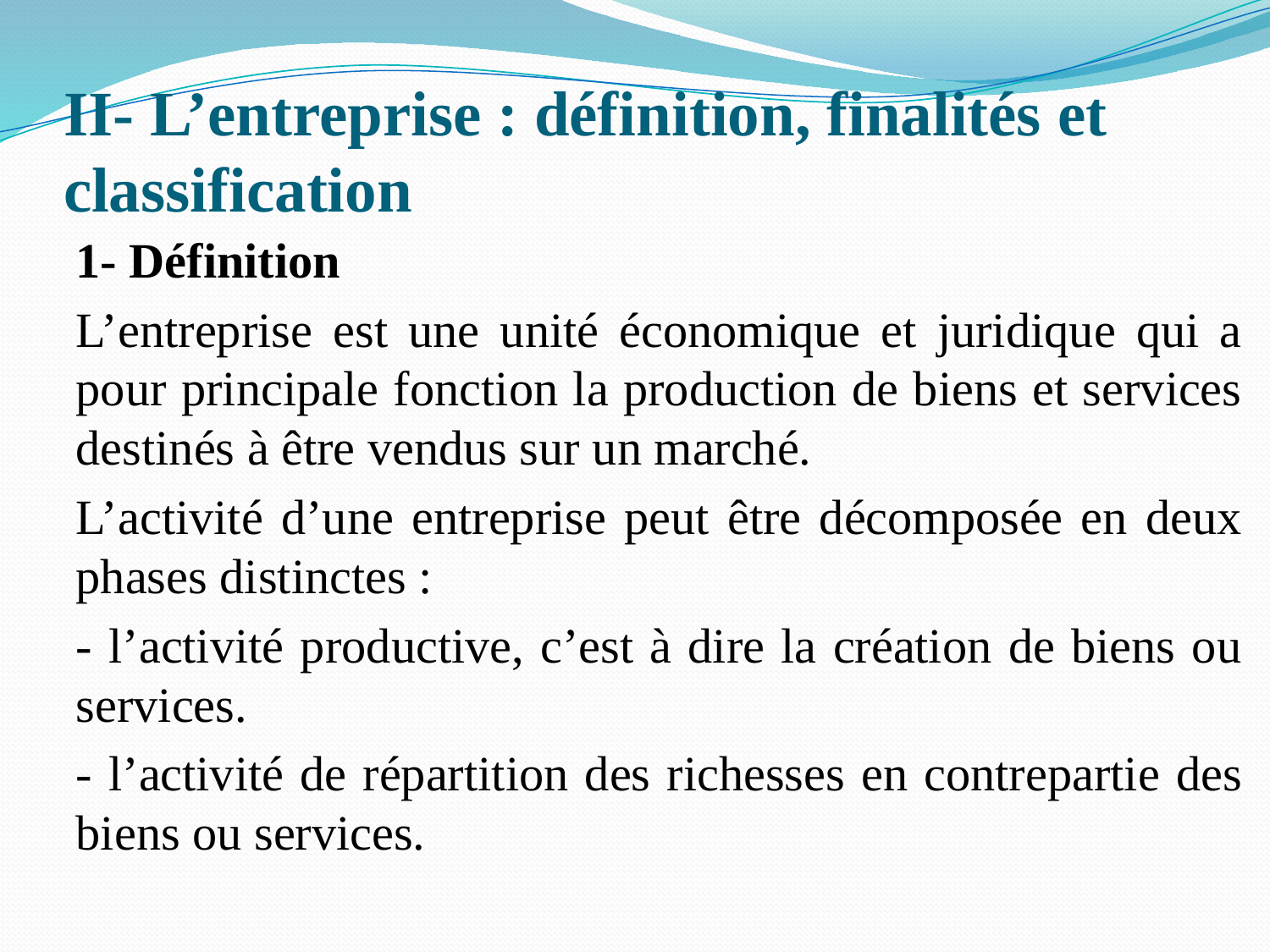

# II- L’entreprise : définition, finalités et classification
1- Définition
L’entreprise est une unité économique et juridique qui a pour principale fonction la production de biens et services destinés à être vendus sur un marché.
L’activité d’une entreprise peut être décomposée en deux phases distinctes :
- l’activité productive, c’est à dire la création de biens ou services.
- l’activité de répartition des richesses en contrepartie des biens ou services.